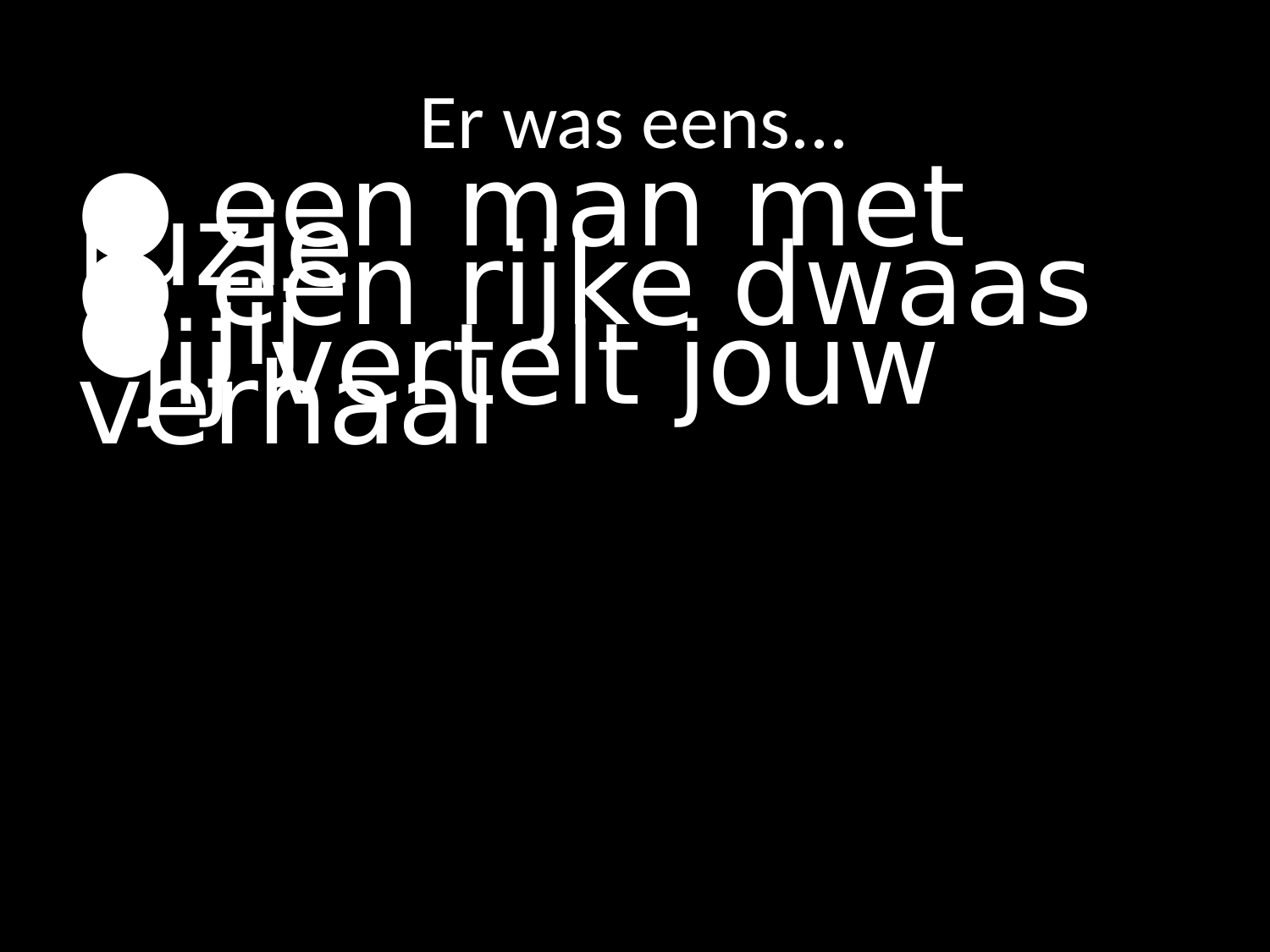

# Er was eens...
● een man met ruzie
● een rijke dwaas
● jij
	jij vertelt jouw verhaal